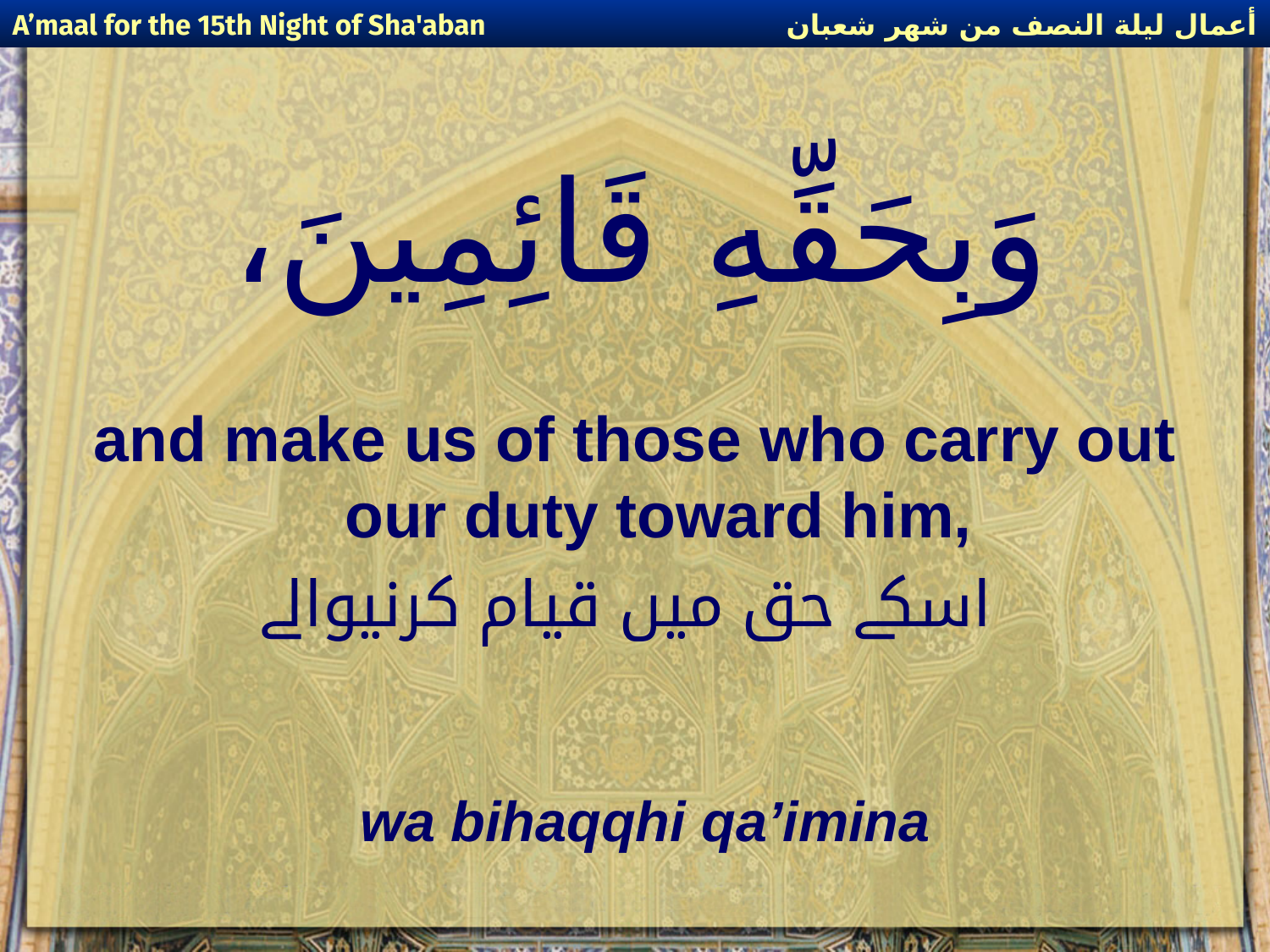

أعمال ليلة النصف من شهر شعبان
A’maal for the 15th Night of Sha'aban
# وَبِحَقِّهِ قَائِمِينَ،
and make us of those who carry out our duty toward him,
اسکے حق میں قیام کرنیوالے
wa bihaqqhi qa’imina